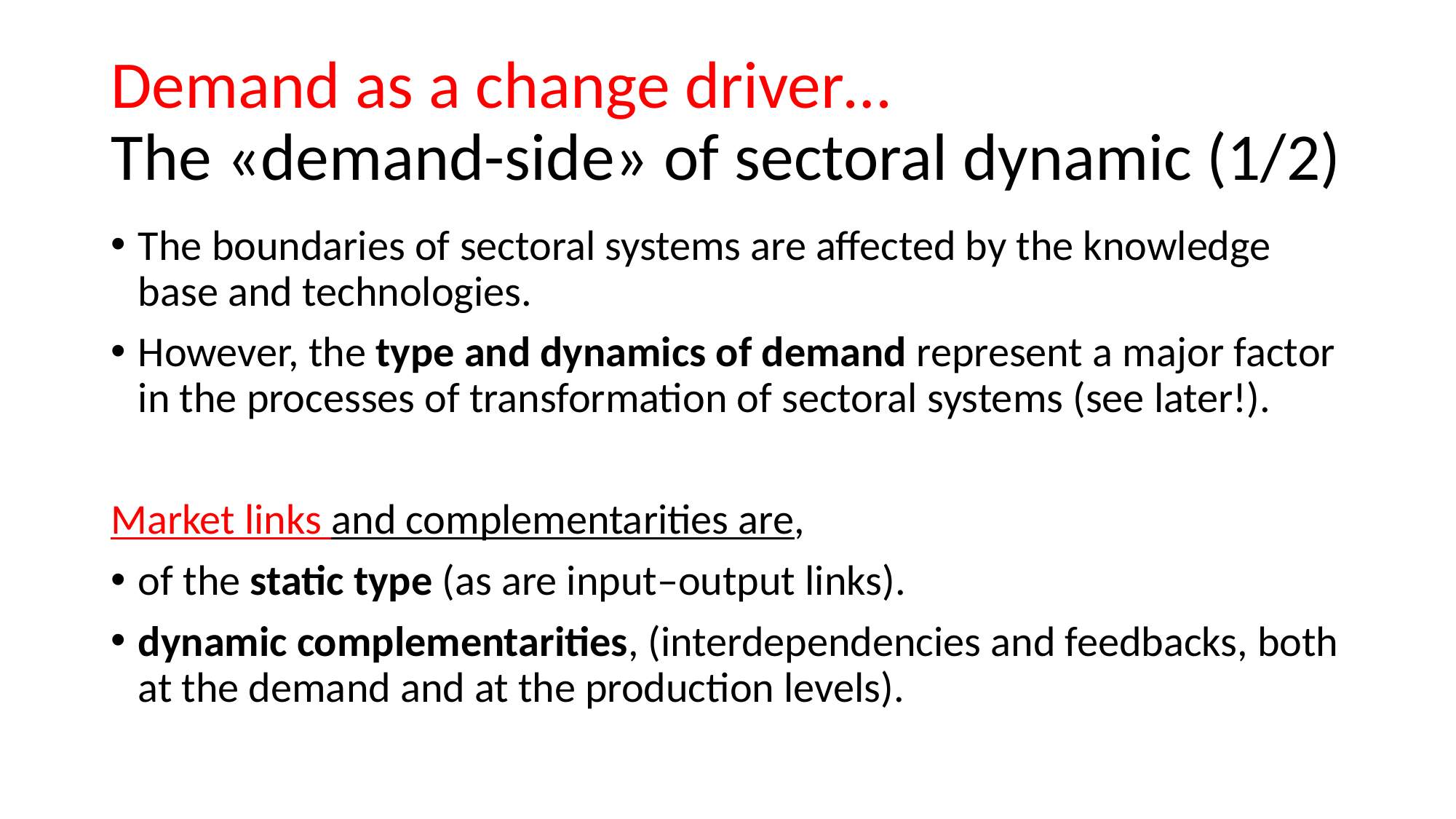

# Demand as a change driver… The «demand-side» of sectoral dynamic (1/2)
The boundaries of sectoral systems are affected by the knowledge base and technologies.
However, the type and dynamics of demand represent a major factor in the processes of transformation of sectoral systems (see later!).

Market links and complementarities are,
of the static type (as are input–output links).
dynamic complementarities, (interdependencies and feedbacks, both at the demand and at the production levels).